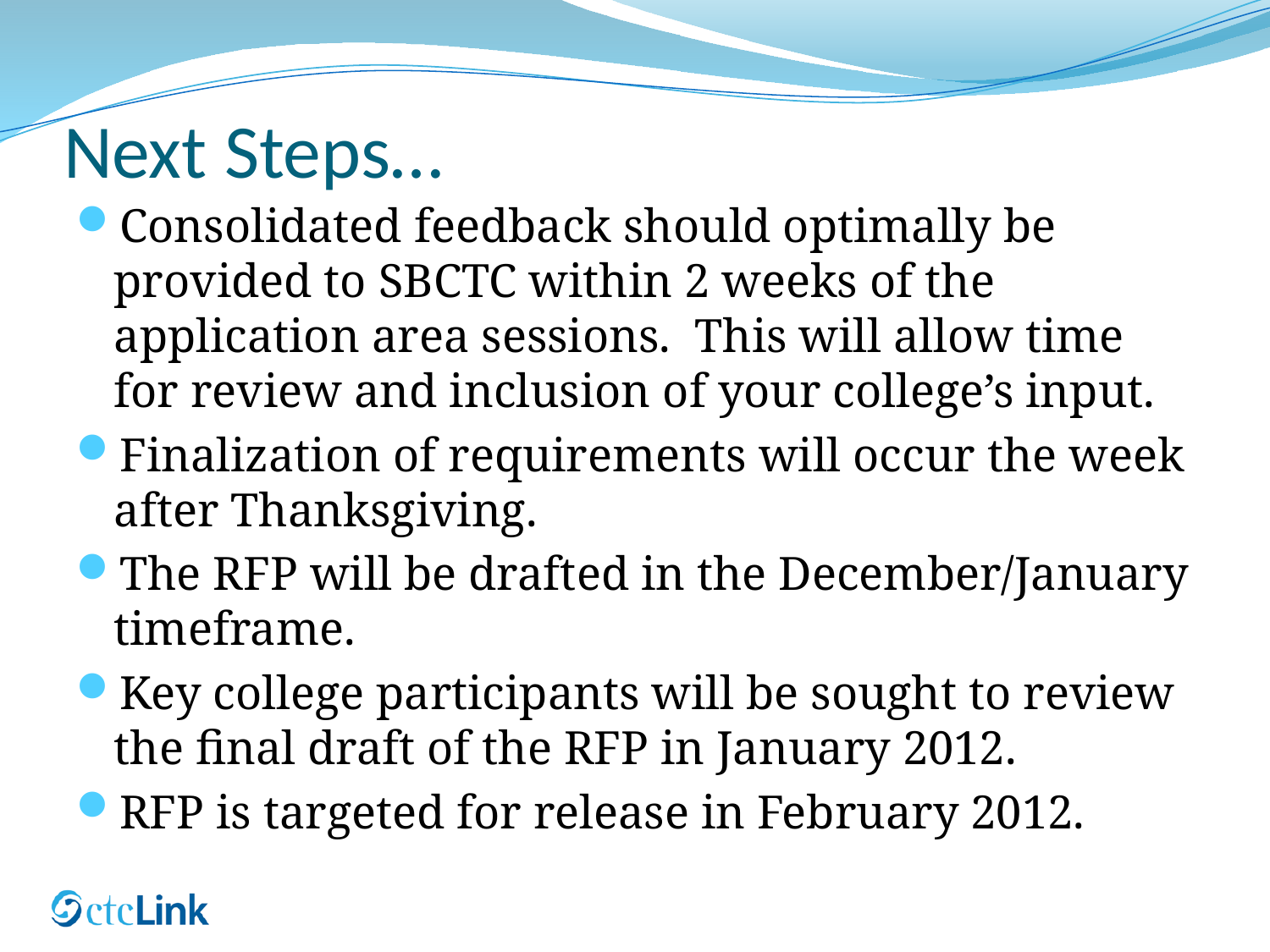

# Next Steps…
Consolidated feedback should optimally be provided to SBCTC within 2 weeks of the application area sessions.  This will allow time for review and inclusion of your college’s input.
Finalization of requirements will occur the week after Thanksgiving.
The RFP will be drafted in the December/January timeframe.
Key college participants will be sought to review the final draft of the RFP in January 2012.
RFP is targeted for release in February 2012.